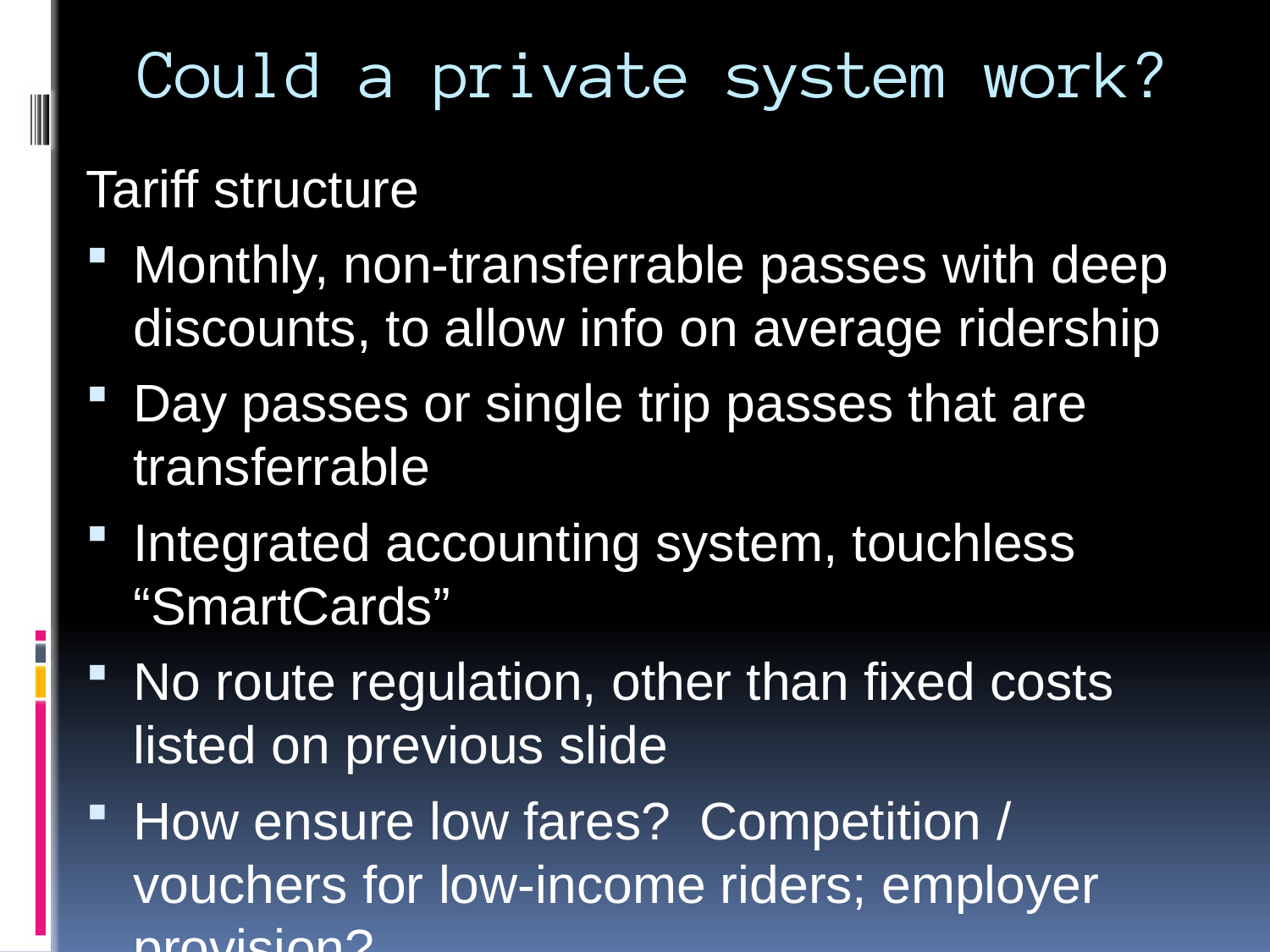

# Could a private system work?
Tariff structure
Monthly, non-transferrable passes with deep discounts, to allow info on average ridership
Day passes or single trip passes that are transferrable
Integrated accounting system, touchless “SmartCards”
No route regulation, other than fixed costs listed on previous slide
How ensure low fares?  Competition / vouchers for low-income riders; employer provision?